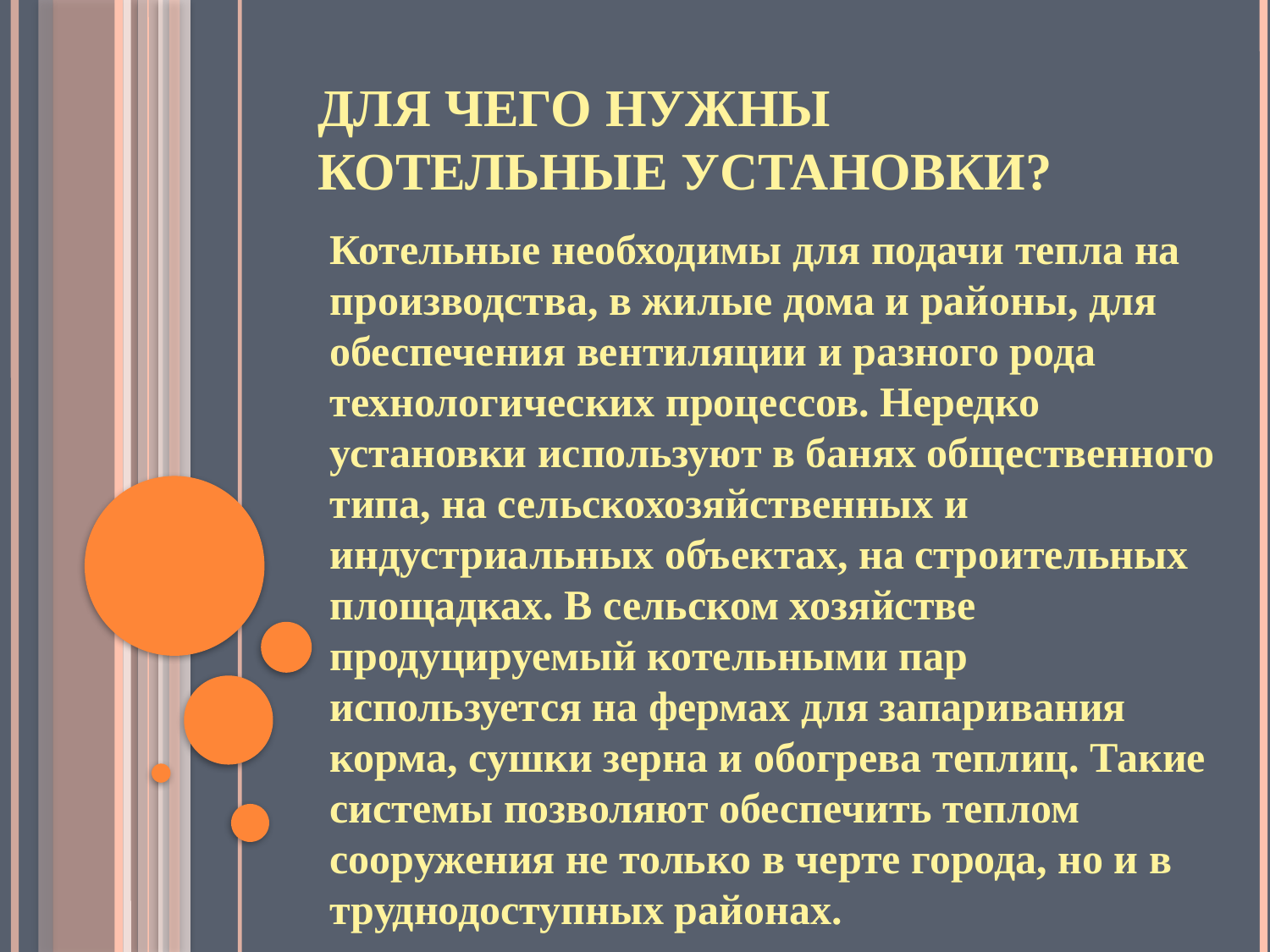

# Для чего нужны котельные установки?
Котельные необходимы для подачи тепла на производства, в жилые дома и районы, для обеспечения вентиляции и разного рода технологических процессов. Нередко установки используют в банях общественного типа, на сельскохозяйственных и индустриальных объектах, на строительных площадках. В сельском хозяйстве продуцируемый котельными пар используется на фермах для запаривания корма, сушки зерна и обогрева теплиц. Такие системы позволяют обеспечить теплом сооружения не только в черте города, но и в труднодоступных районах.